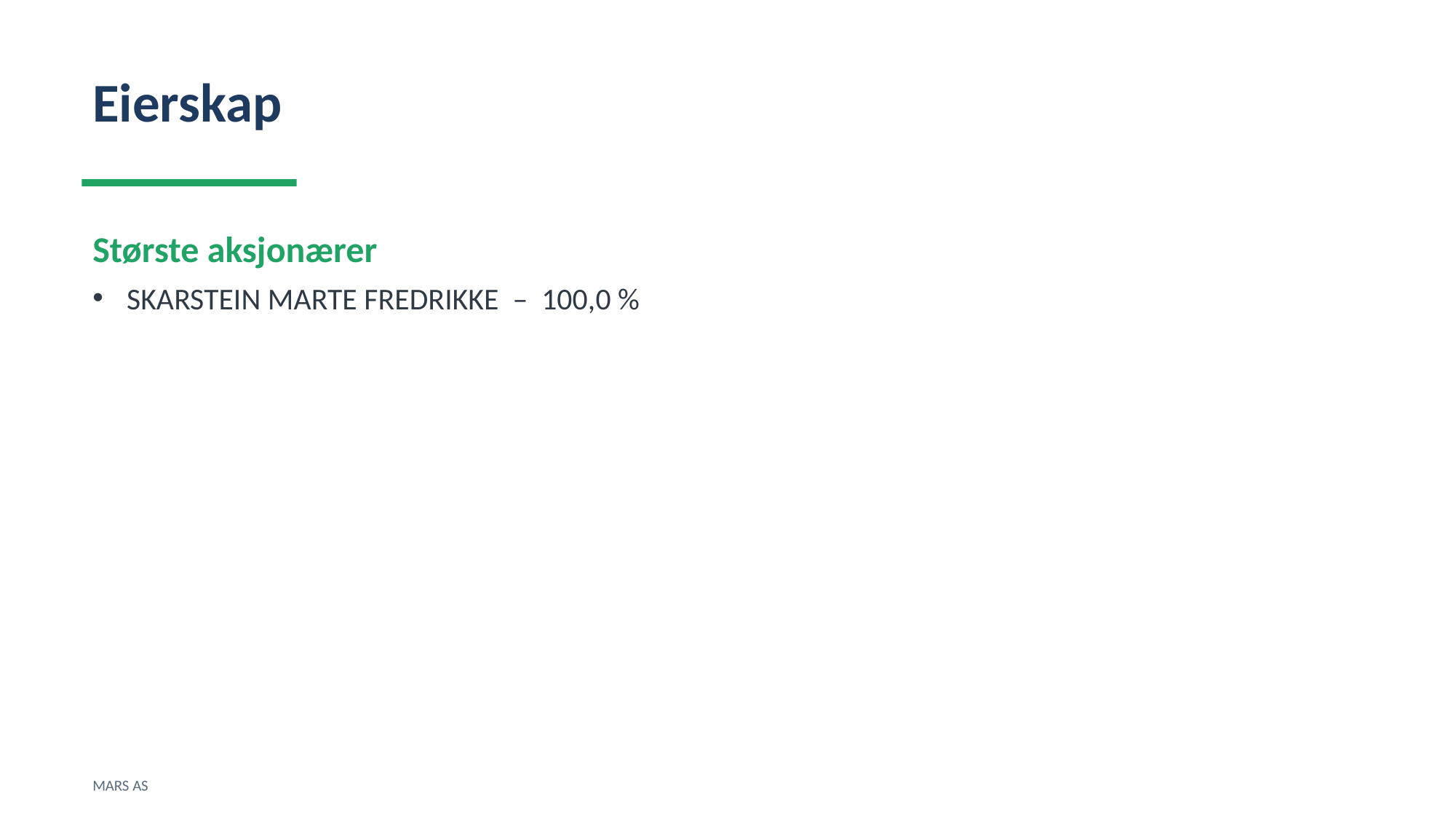

Eierskap

Største aksjonærer
SKARSTEIN MARTE FREDRIKKE  –  100,0 %
MARS AS